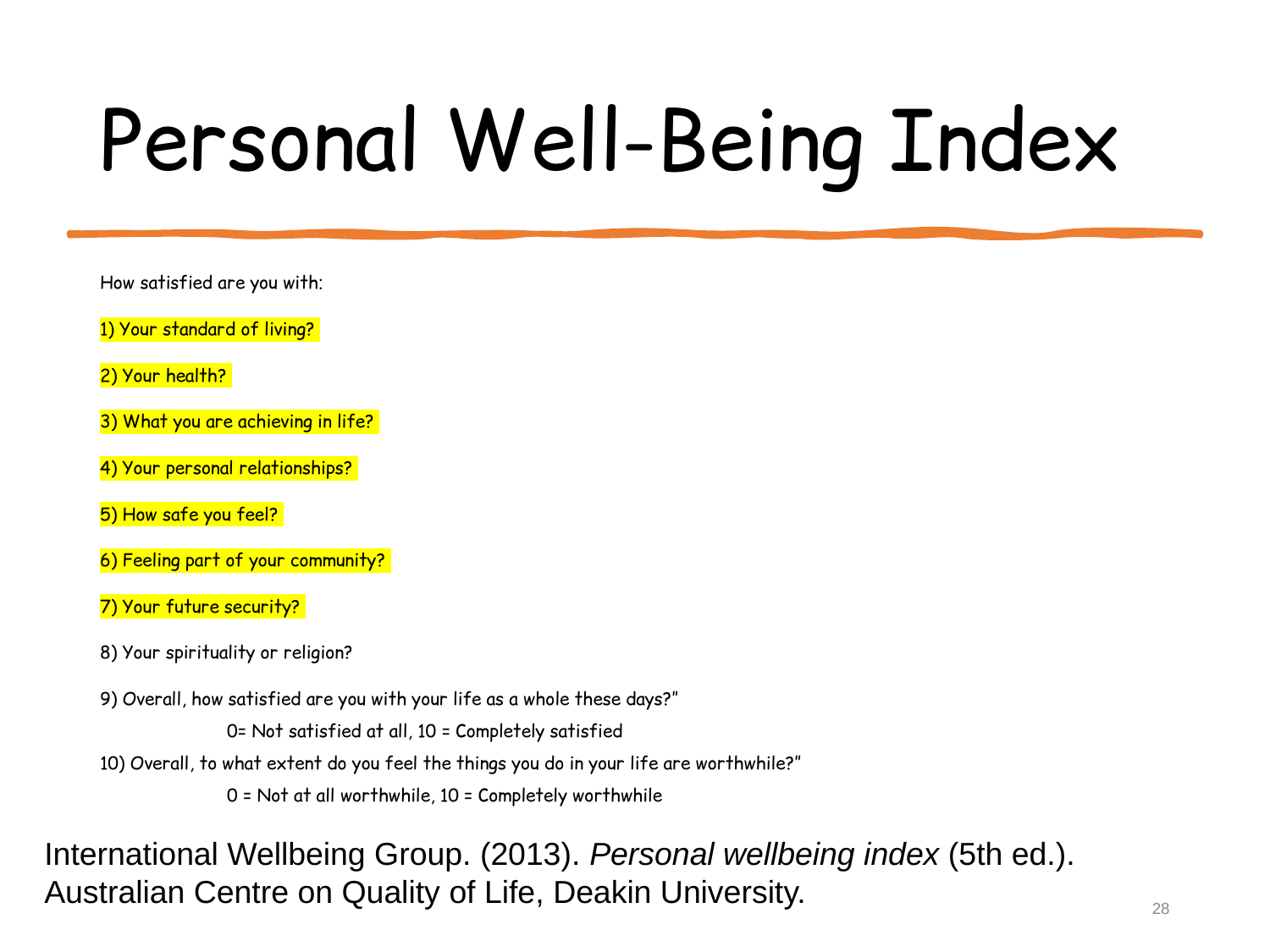

# Personal Well-Being Index

How satisfied are you with:
1) Your standard of living?
2) Your health?
3) What you are achieving in life?
4) Your personal relationships?
5) How safe you feel?
6) Feeling part of your community?
7) Your future security?
8) Your spirituality or religion?
9) Overall, how satisfied are you with your life as a whole these days?”
	0= Not satisfied at all, 10 = Completely satisfied
10) Overall, to what extent do you feel the things you do in your life are worthwhile?”
	0 = Not at all worthwhile, 10 = Completely worthwhile
International Wellbeing Group. (2013). Personal wellbeing index (5th ed.). Australian Centre on Quality of Life, Deakin University.
28